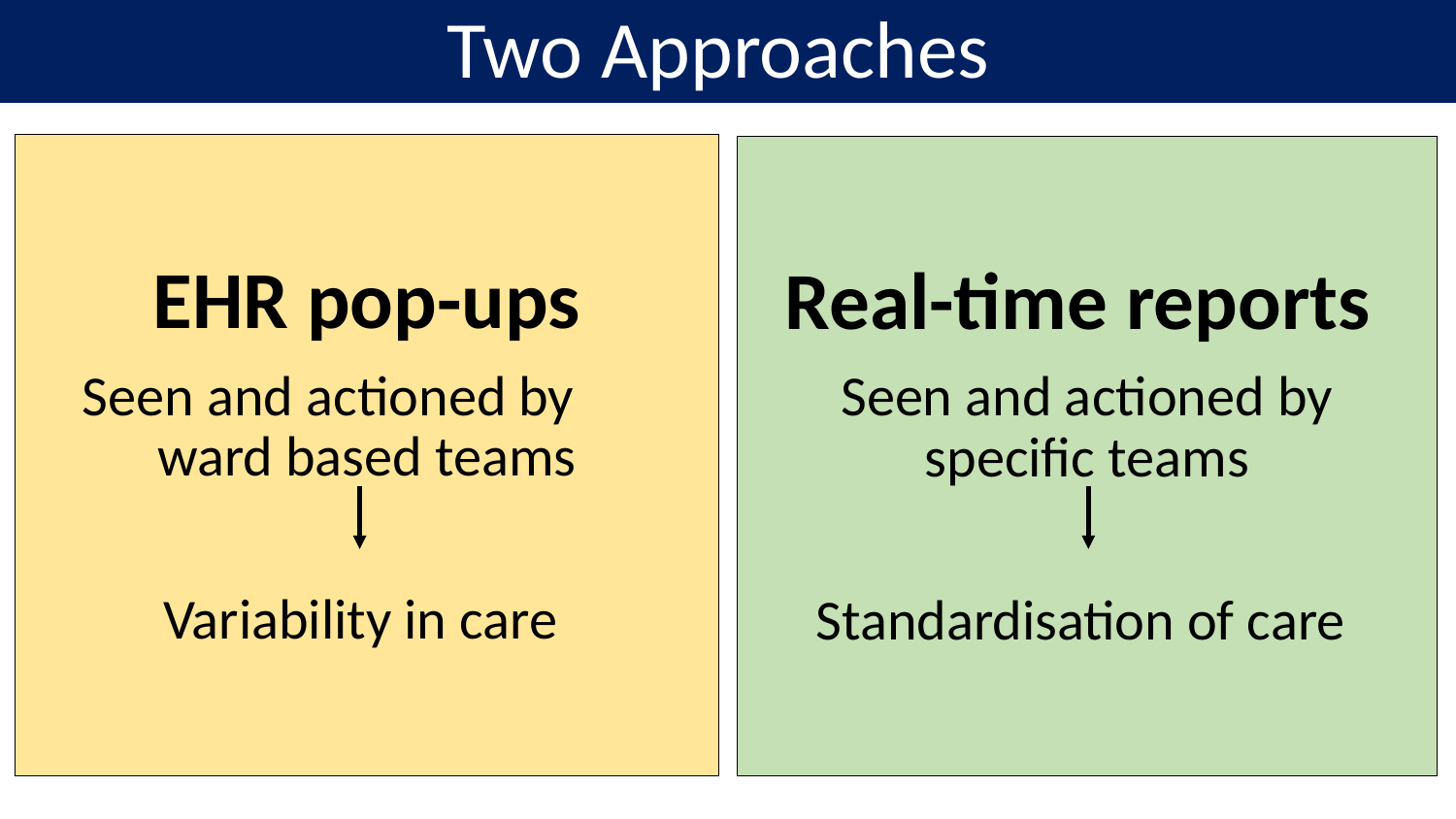

# Two Approaches
EHR pop-ups
Seen and actioned by       ward based teams

Variability in care
Real-time reports
Seen and actioned by specific teams

Standardisation of care